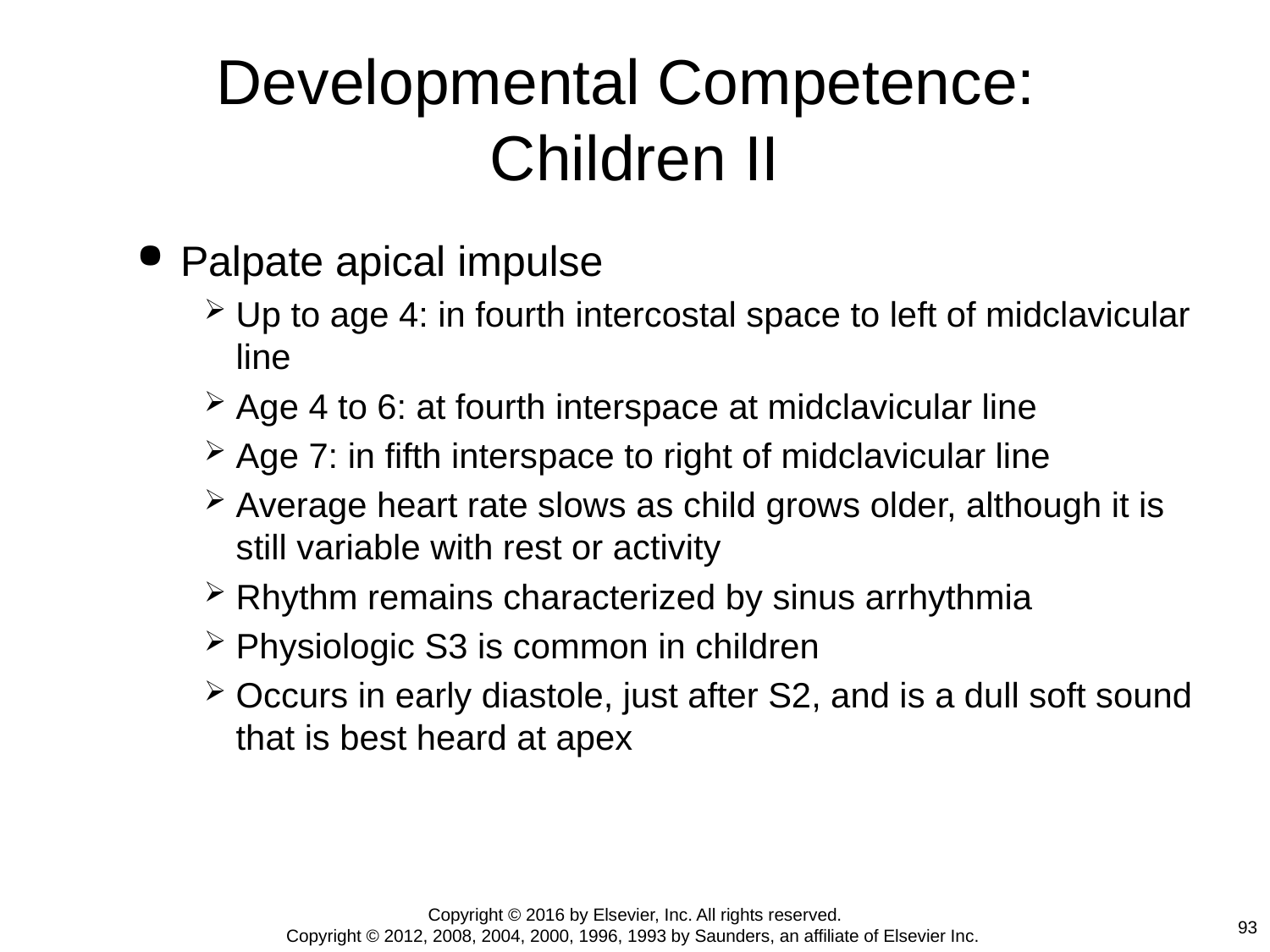

# Developmental Competence: Children II
Palpate apical impulse
Up to age 4: in fourth intercostal space to left of midclavicular line
Age 4 to 6: at fourth interspace at midclavicular line
Age 7: in fifth interspace to right of midclavicular line
Average heart rate slows as child grows older, although it is still variable with rest or activity
Rhythm remains characterized by sinus arrhythmia
Physiologic S3 is common in children
Occurs in early diastole, just after S2, and is a dull soft sound that is best heard at apex
Copyright © 2016 by Elsevier, Inc. All rights reserved.
Copyright © 2012, 2008, 2004, 2000, 1996, 1993 by Saunders, an affiliate of Elsevier Inc.
93